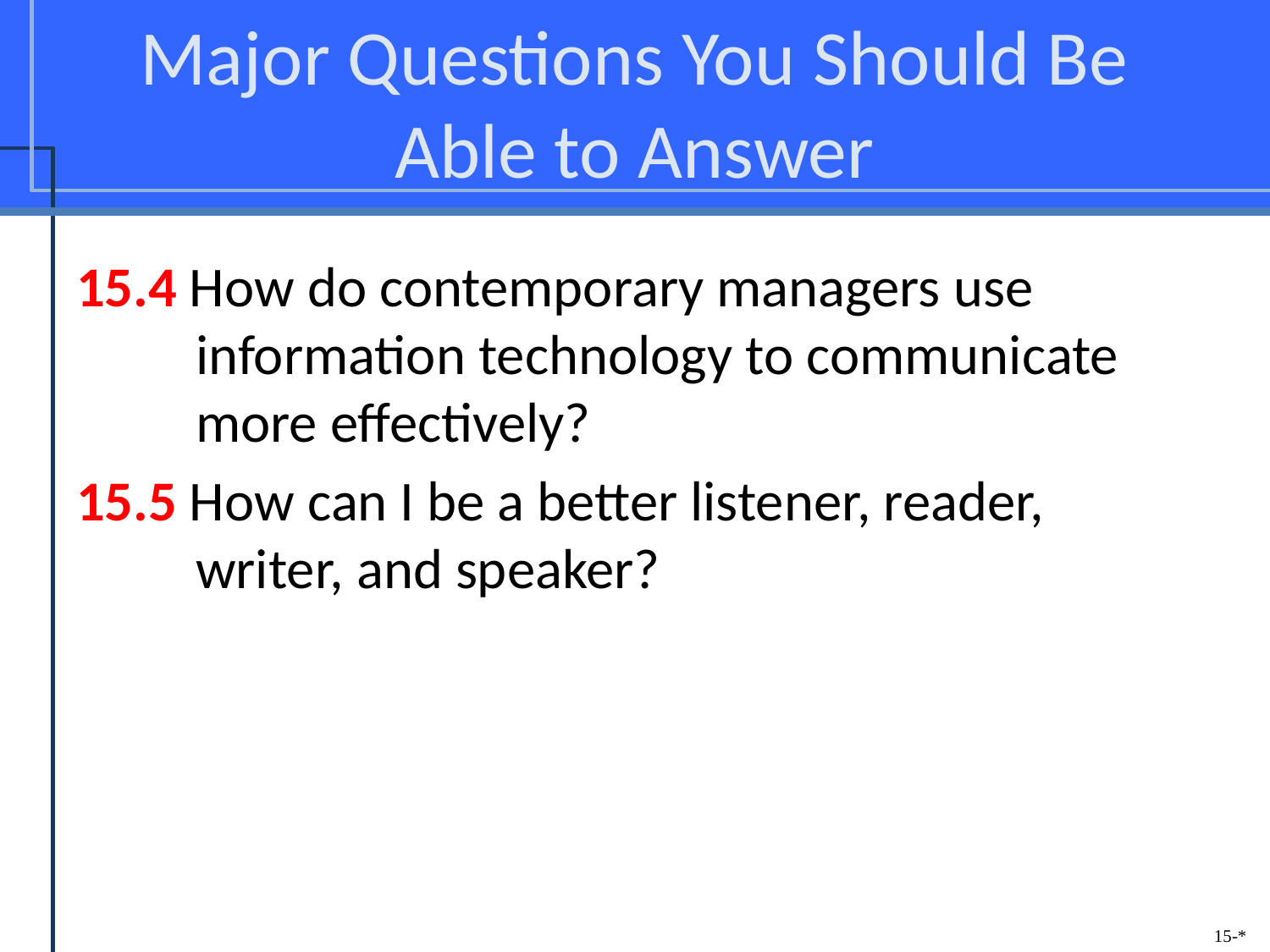

# Major Questions You Should Be Able to Answer
15.4 How do contemporary managers use information technology to communicate more effectively?
15.5 How can I be a better listener, reader, writer, and speaker?